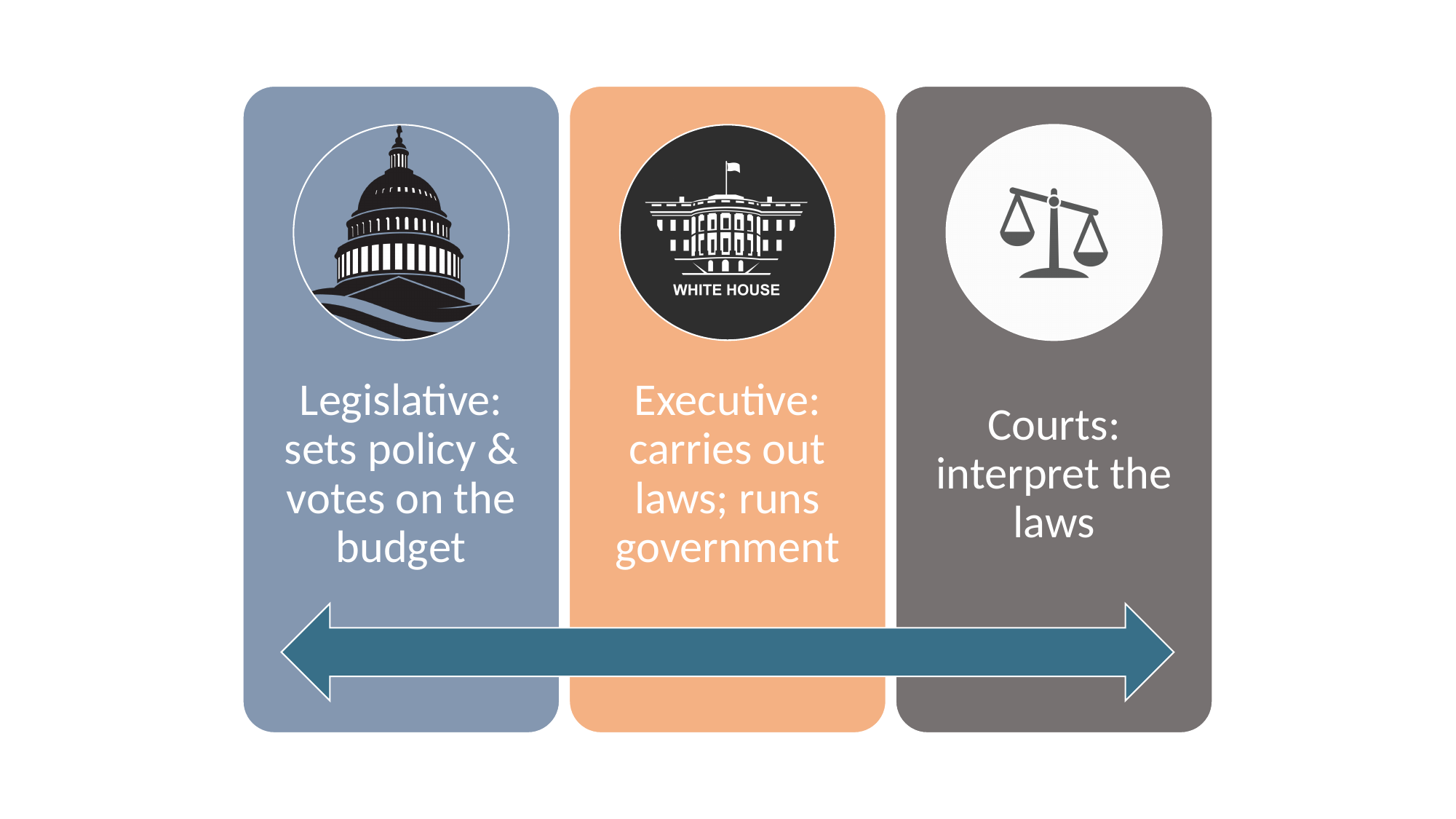

Legislative: sets policy & votes on the budget
Executive: carries out laws; runs government
Courts: interpret the laws